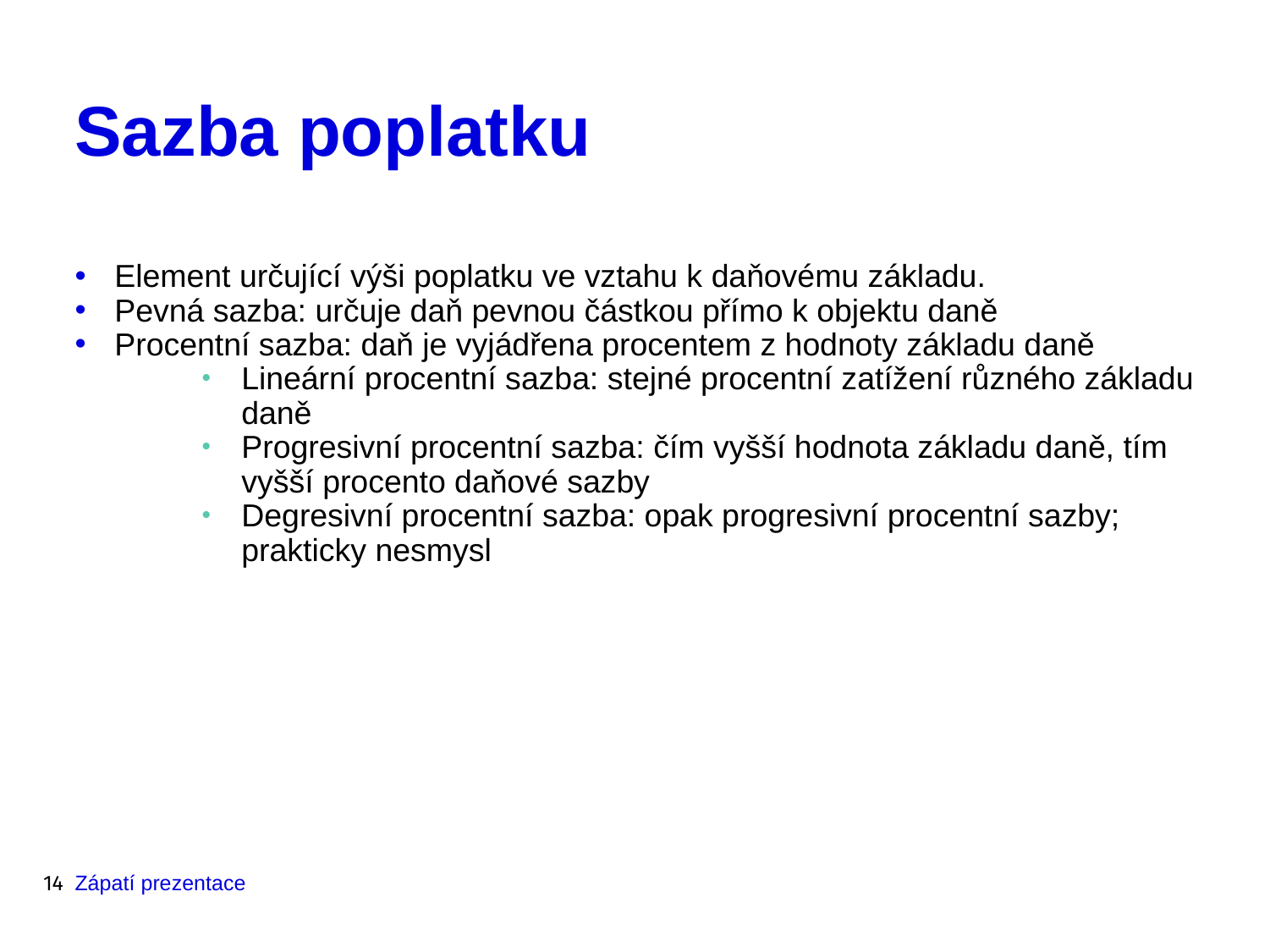

# Sazba poplatku
Element určující výši poplatku ve vztahu k daňovému základu.
Pevná sazba: určuje daň pevnou částkou přímo k objektu daně
Procentní sazba: daň je vyjádřena procentem z hodnoty základu daně
Lineární procentní sazba: stejné procentní zatížení různého základu daně
Progresivní procentní sazba: čím vyšší hodnota základu daně, tím vyšší procento daňové sazby
Degresivní procentní sazba: opak progresivní procentní sazby; prakticky nesmysl
14
Zápatí prezentace